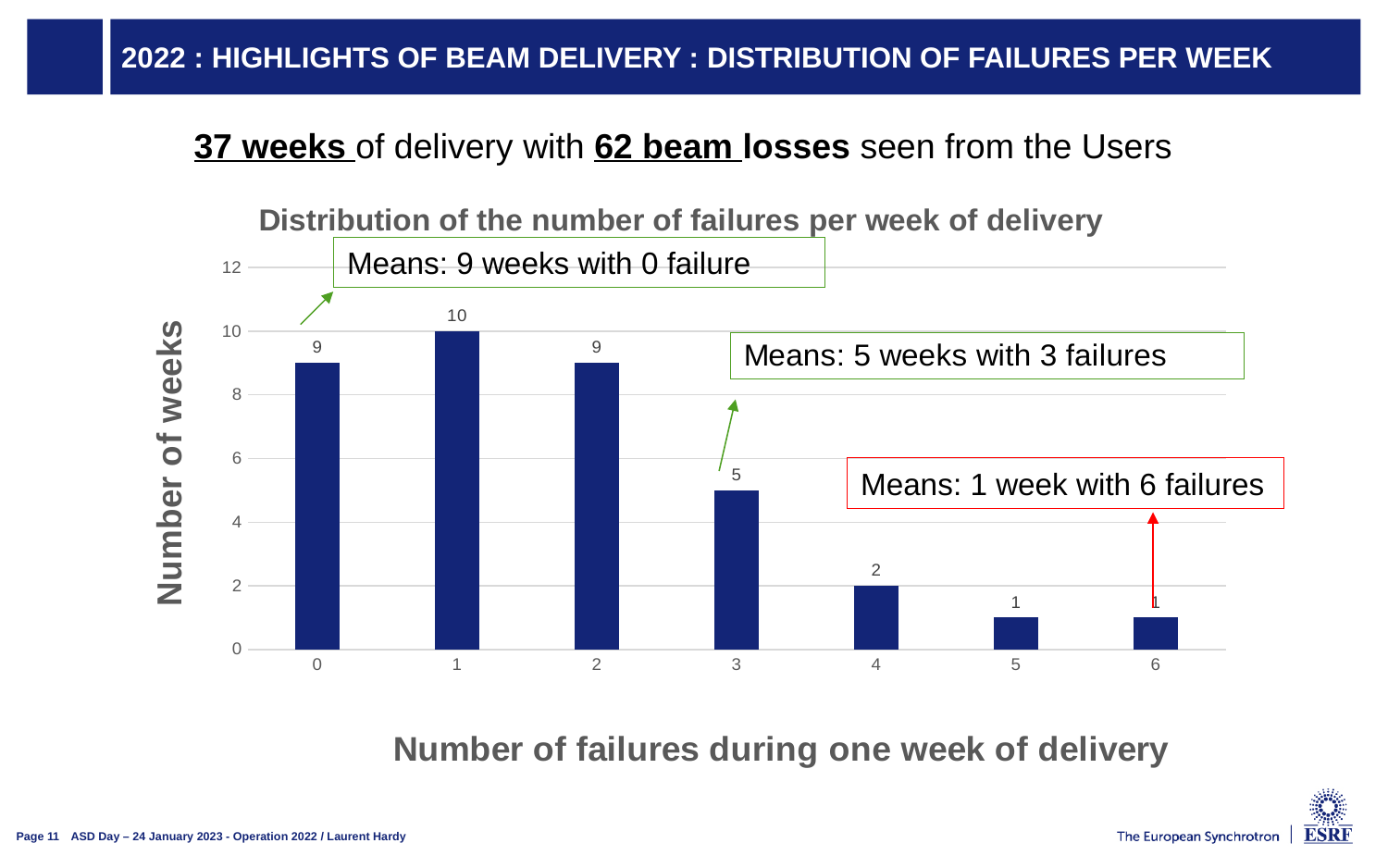

# 2022 : Highlights of beam delivery : distribution of failures per week
37 weeks of delivery with 62 beam losses seen from the Users

### Chart: Distribution of the number of failures per week of delivery

| Category |  |
|---|---|
| 0 | 9.0 |
| 1 | 10.0 |
| 2 | 9.0 |
| 3 | 5.0 |
| 4 | 2.0 |
| 5 | 1.0 |
| 6 | 1.0 |
Means: 9 weeks with 0 failure
Means: 1 week with 6 failures
ASD Day – 24 January 2023 - Operation 2022 / Laurent Hardy
Page 11